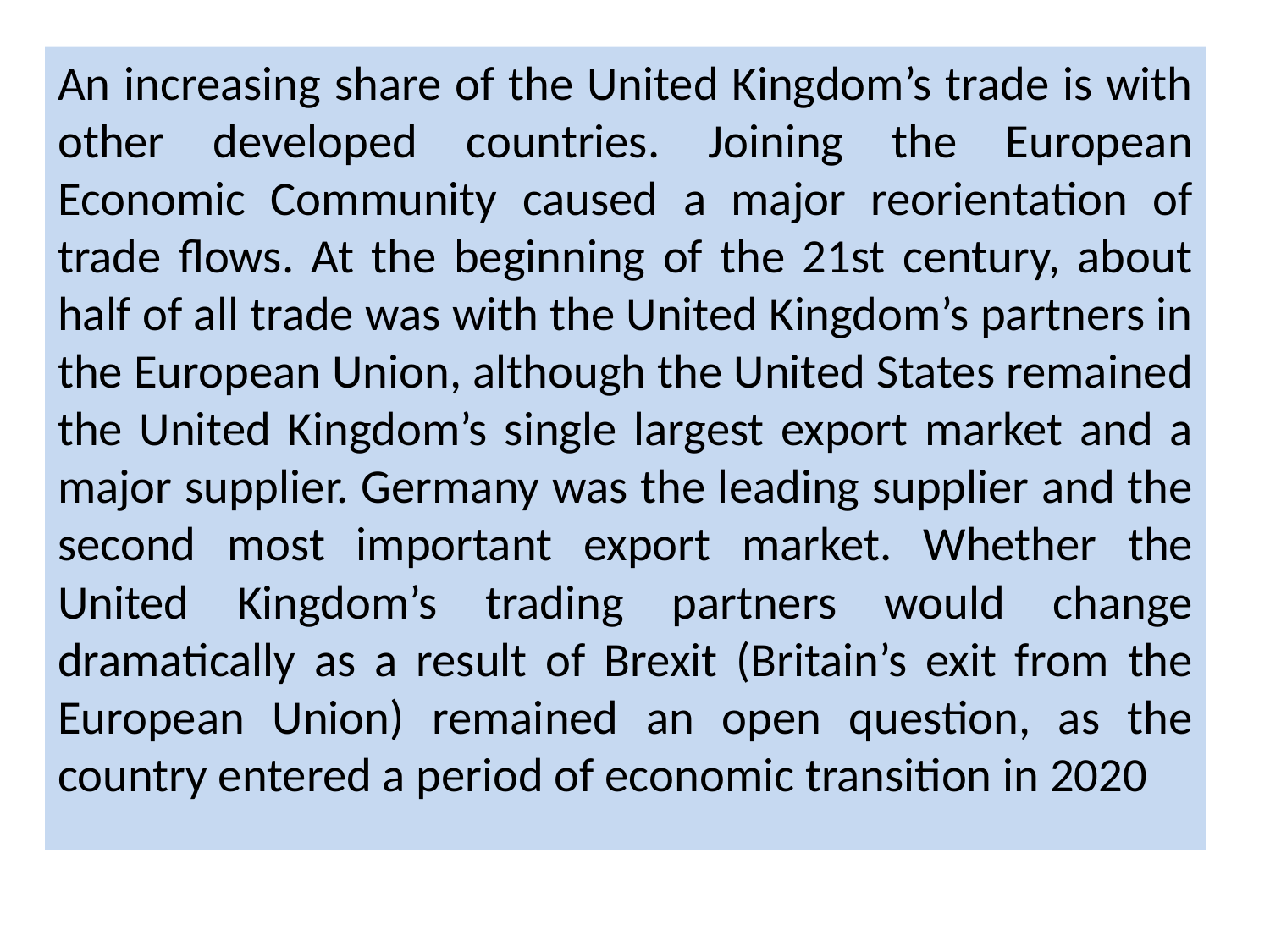

An increasing share of the United Kingdom’s trade is with other developed countries. Joining the European Economic Community caused a major reorientation of trade flows. At the beginning of the 21st century, about half of all trade was with the United Kingdom’s partners in the European Union, although the United States remained the United Kingdom’s single largest export market and a major supplier. Germany was the leading supplier and the second most important export market. Whether the United Kingdom’s trading partners would change dramatically as a result of Brexit (Britain’s exit from the European Union) remained an open question, as the country entered a period of economic transition in 2020